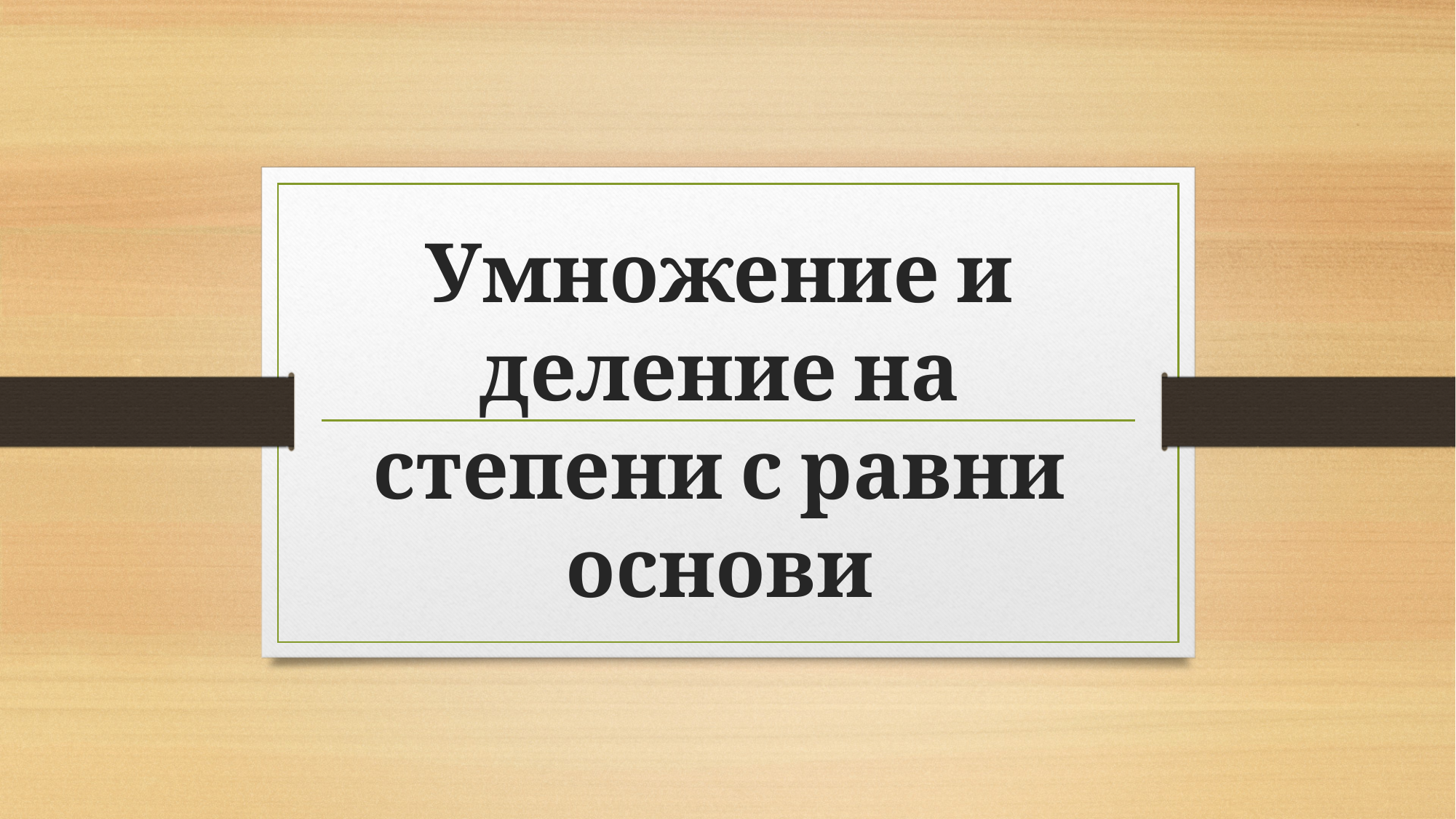

# Умножение и деление на степени с равни основи